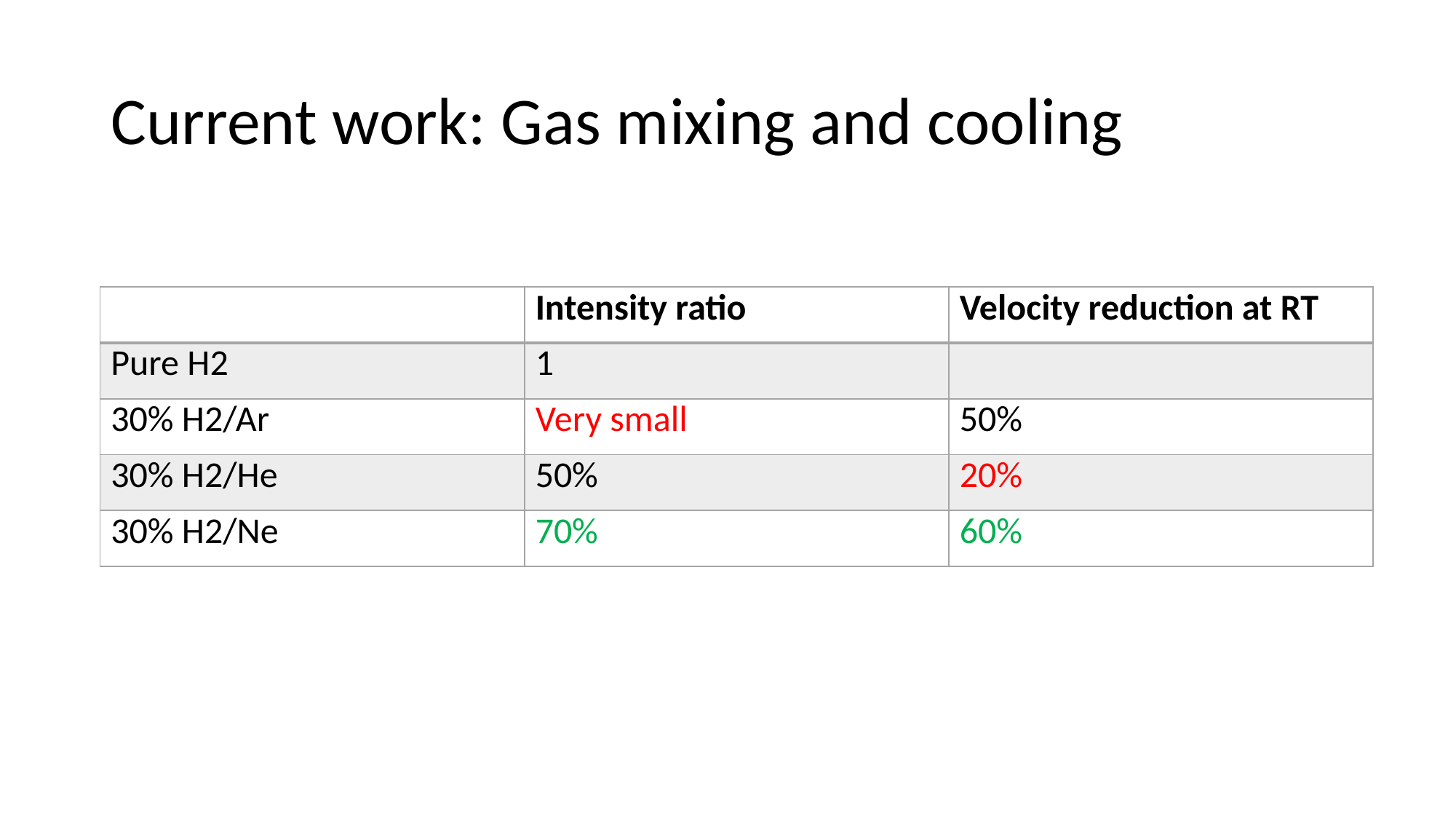

# Current work: Gas mixing and cooling
|  | Intensity ratio | Velocity reduction at RT |
| --- | --- | --- |
| Pure H2 | 1 |  |
| 30% H2/Ar | Very small | 50% |
| 30% H2/He | 50% | 20% |
| 30% H2/Ne | 70% | 60% |